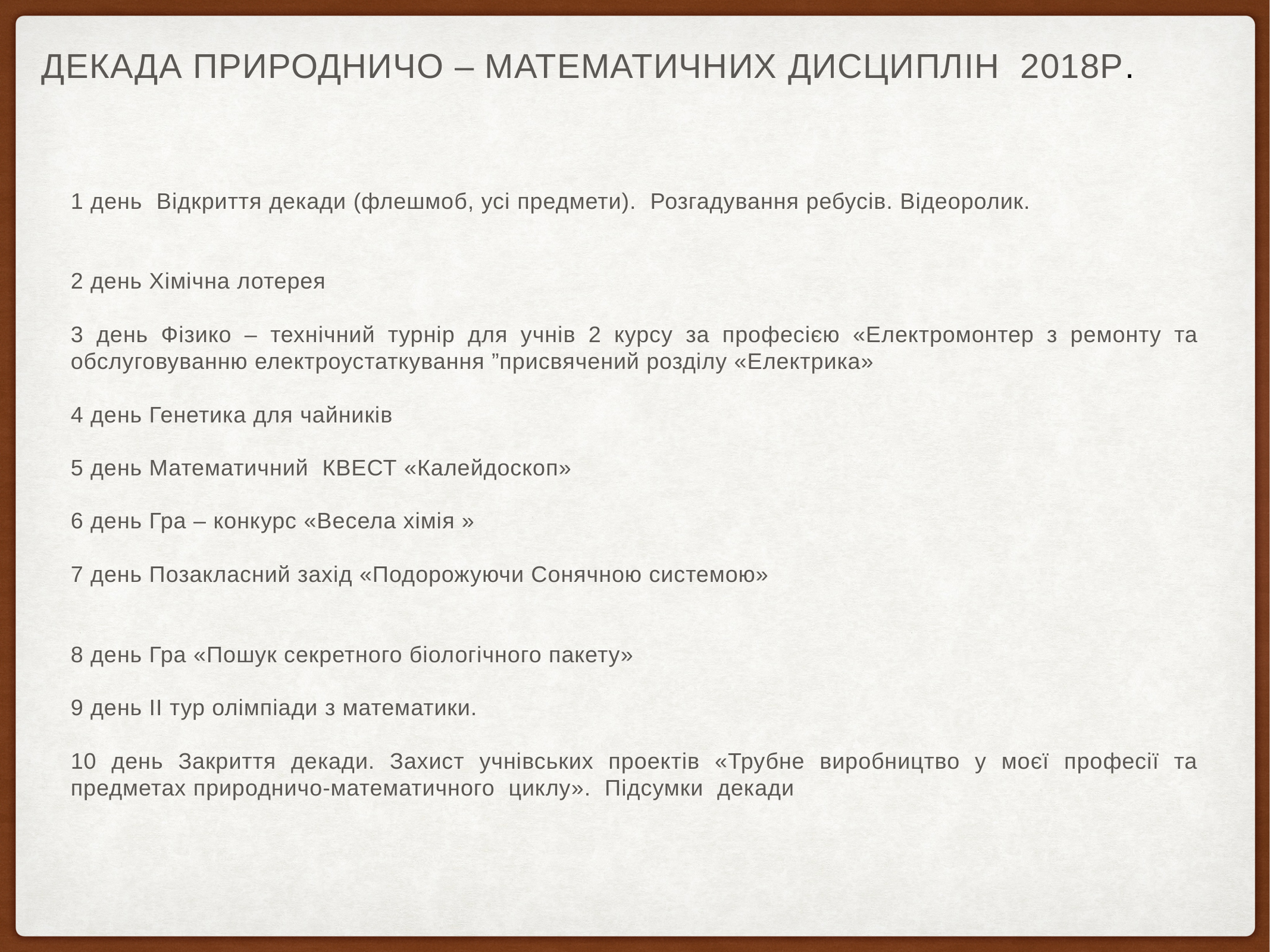

Декада природничо – математичних дисциплін  2018р.
1 день  Відкриття декади (флешмоб, усі предмети).  Розгадування ребусів. Відеоролик.
2 день Хімічна лотерея
3 день Фізико – технічний турнір для учнів 2 курсу за професією «Електромонтер з ремонту та обслуговуванню електроустаткування ”присвячений розділу «Електрика»
4 день Генетика для чайників
5 день Математичний  КВЕСТ «Калейдоскоп»
6 день Гра – конкурс «Весела хімія »
7 день Позакласний захід «Подорожуючи Сонячною системою»
8 день Гра «Пошук секретного біологічного пакету»
9 день ІІ тур олімпіади з математики.
10 день Закриття декади. Захист учнівських проектів «Трубне виробництво у моєї професії та предметах природничо-математичного  циклу».  Підсумки  декади